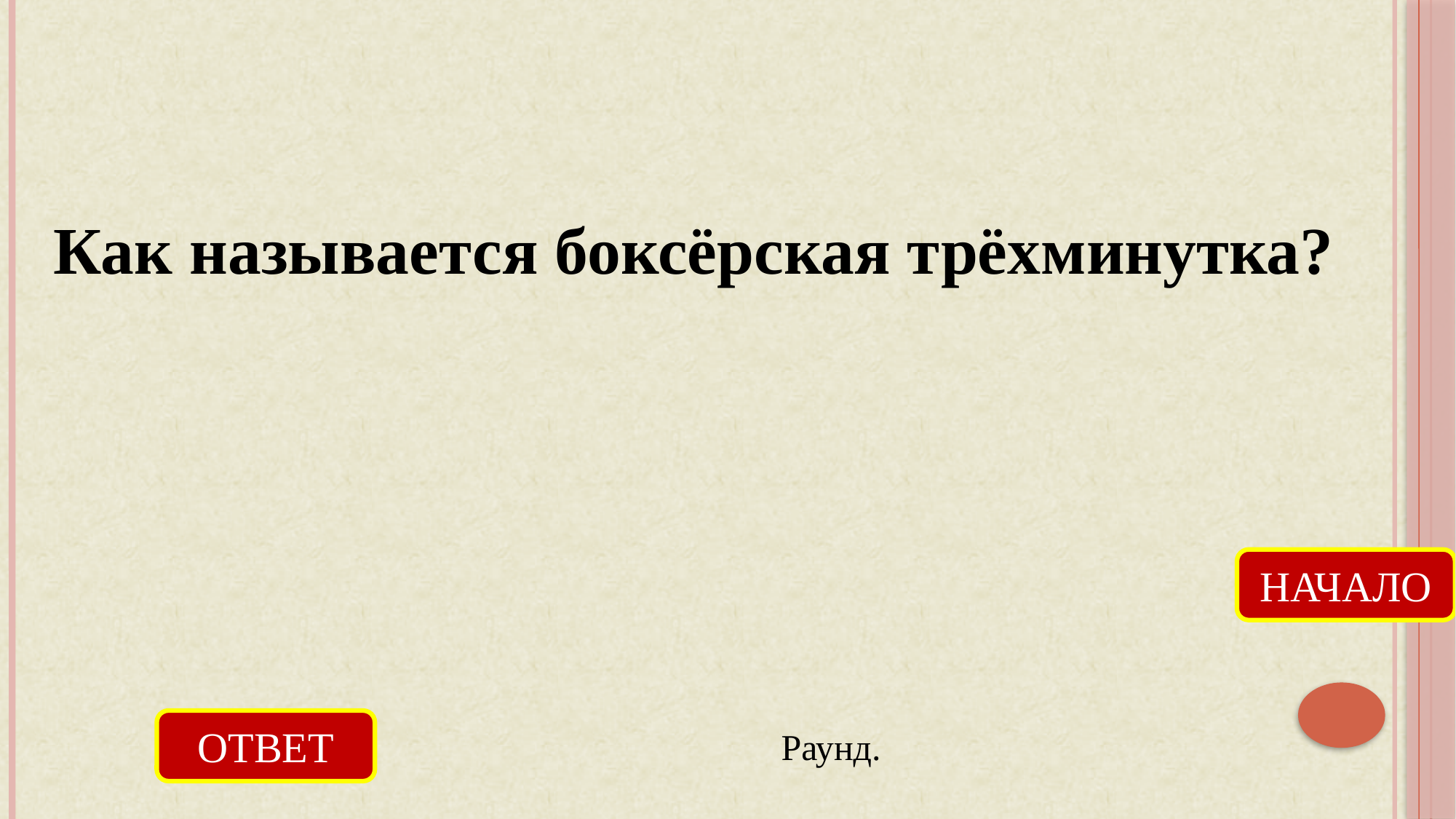

Как называется боксёрская трёхминутка?
НАЧАЛО
ОТВЕТ
Раунд.